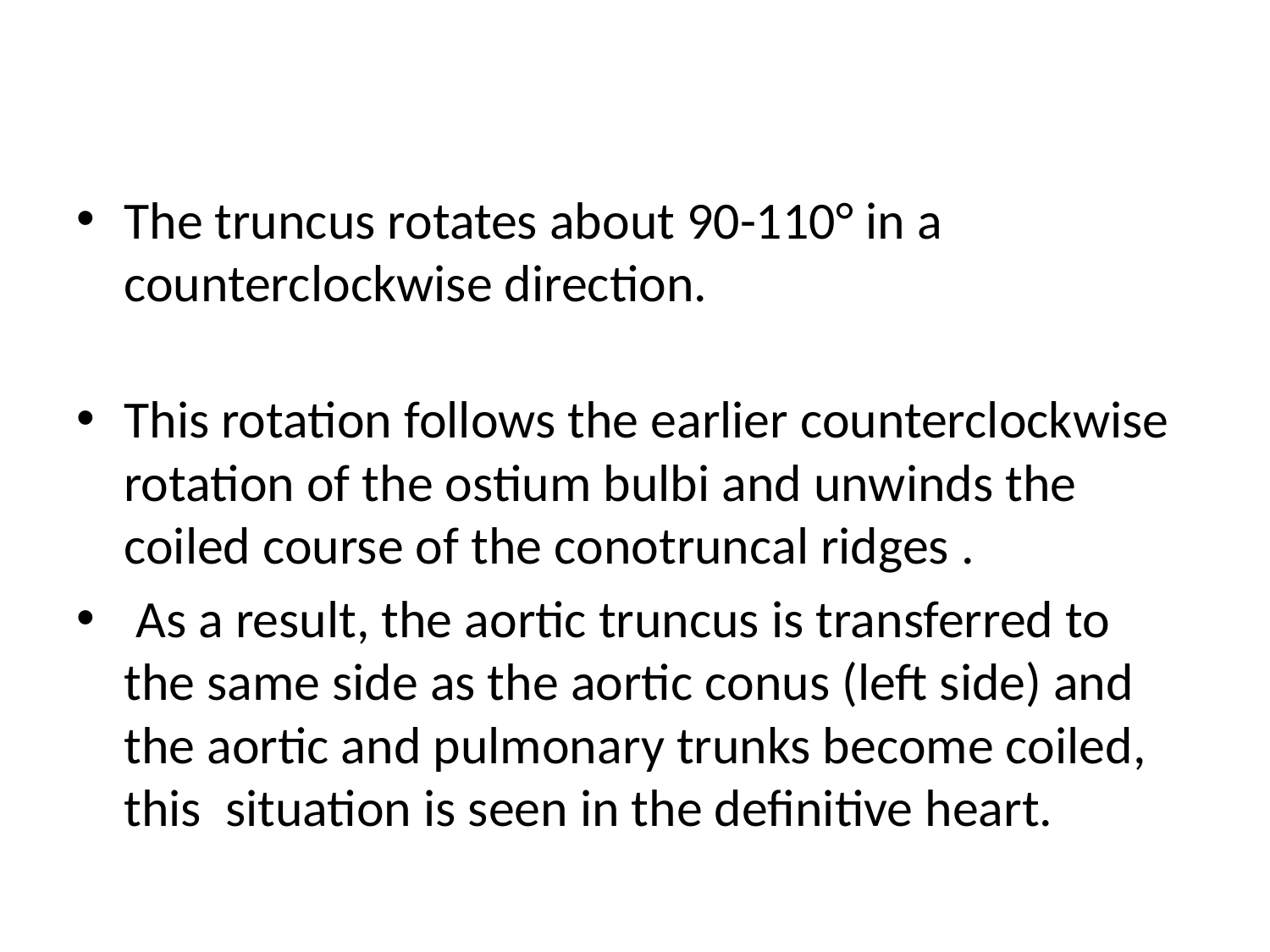

#
The truncus rotates about 90-110° in a counterclockwise direction.
This rotation follows the earlier counterclockwise rotation of the ostium bulbi and unwinds the coiled course of the conotruncal ridges .
 As a result, the aortic truncus is transferred to the same side as the aortic conus (left side) and the aortic and pulmonary trunks become coiled, this  situation is seen in the definitive heart.